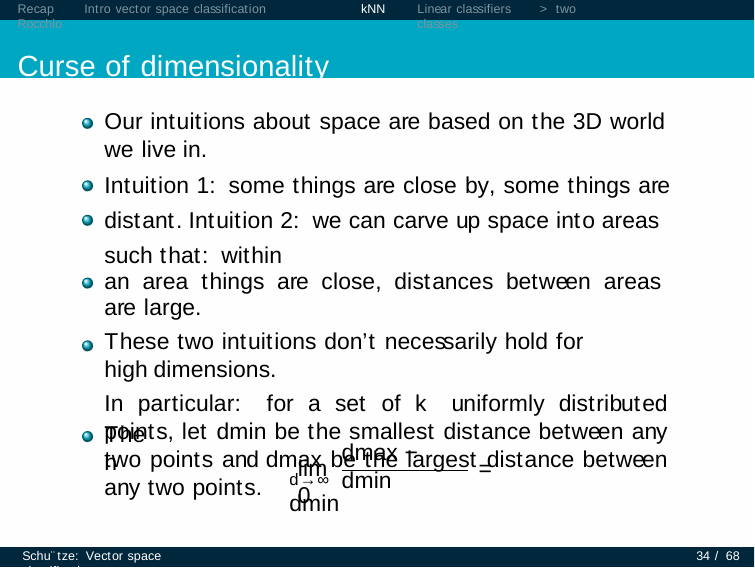

Recap	Intro vector space classification	Rocchio

Curse of dimensionality
kNN
Linear classifiers	> two classes

Our intuitions about space are based on the 3D world we live in.
Intuition 1:  some things are close by, some things are distant. Intuition 2:  we can carve up space into areas such that:  within
an area things are close, distances between areas are large.
These two intuitions don’t necessarily hold for high dimensions.
In particular:  for a set of k  uniformly distributed points, let dmin be the smallest distance between any two points and dmax be the largest distance between any two points.

Then

dmax − dmin
lim	= 0
d→∞	dmin

Schu¨tze:  Vector space classification
34 / 68